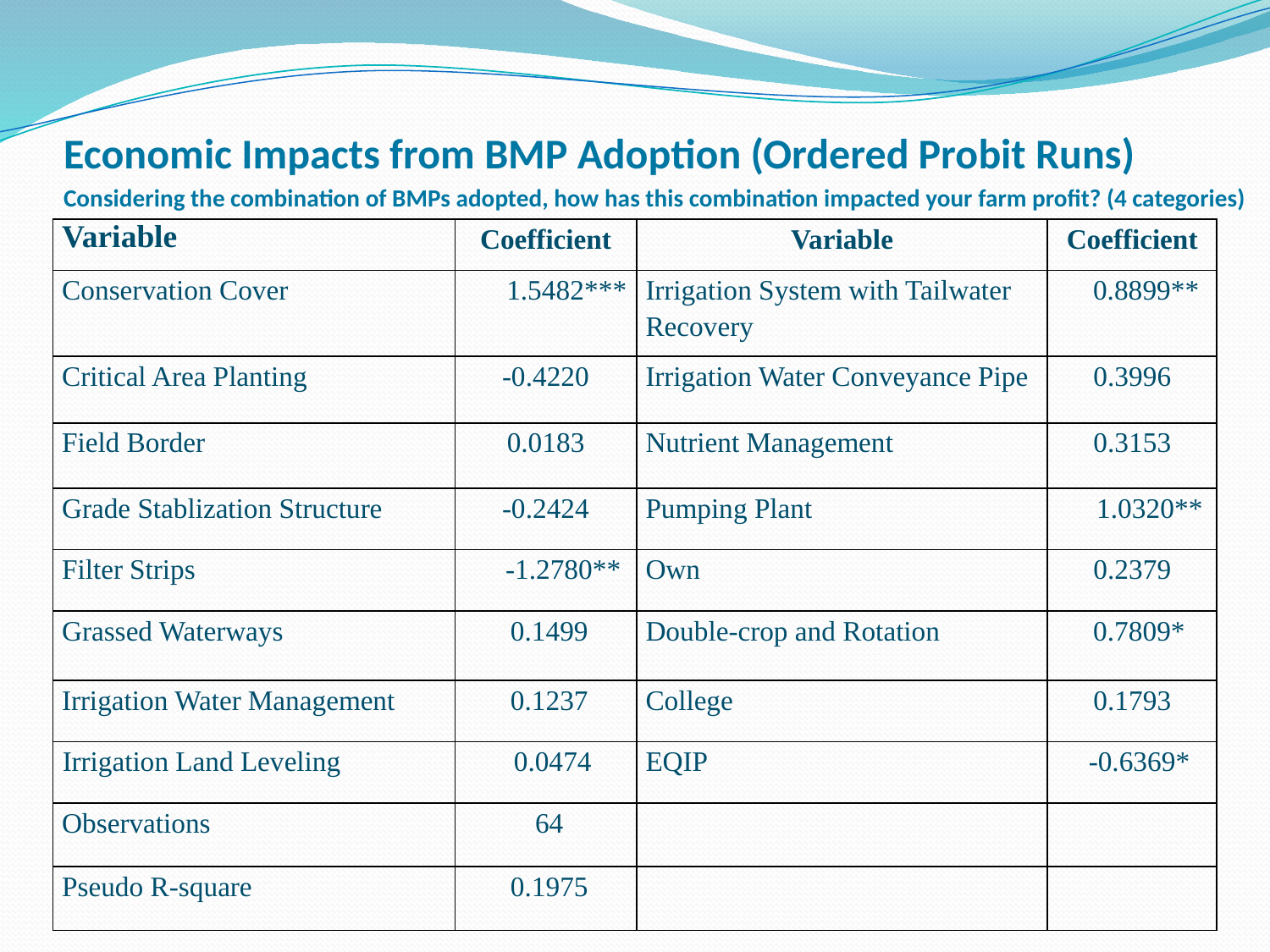

Economic Impacts from BMP Adoption (Ordered Probit Runs)
Considering the combination of BMPs adopted, how has this combination impacted your farm profit? (4 categories)
| Variable | Coefficient | Variable | Coefficient |
| --- | --- | --- | --- |
| Conservation Cover | 1.5482\*\*\* | Irrigation System with Tailwater Recovery | 0.8899\*\* |
| Critical Area Planting | -0.4220 | Irrigation Water Conveyance Pipe | 0.3996 |
| Field Border | 0.0183 | Nutrient Management | 0.3153 |
| Grade Stablization Structure | -0.2424 | Pumping Plant | 1.0320\*\* |
| Filter Strips | -1.2780\*\* | Own | 0.2379 |
| Grassed Waterways | 0.1499 | Double-crop and Rotation | 0.7809\* |
| Irrigation Water Management | 0.1237 | College | 0.1793 |
| Irrigation Land Leveling | 0.0474 | EQIP | -0.6369\* |
| Observations | 64 |  |  |
| Pseudo R-square | 0.1975 |  |  |